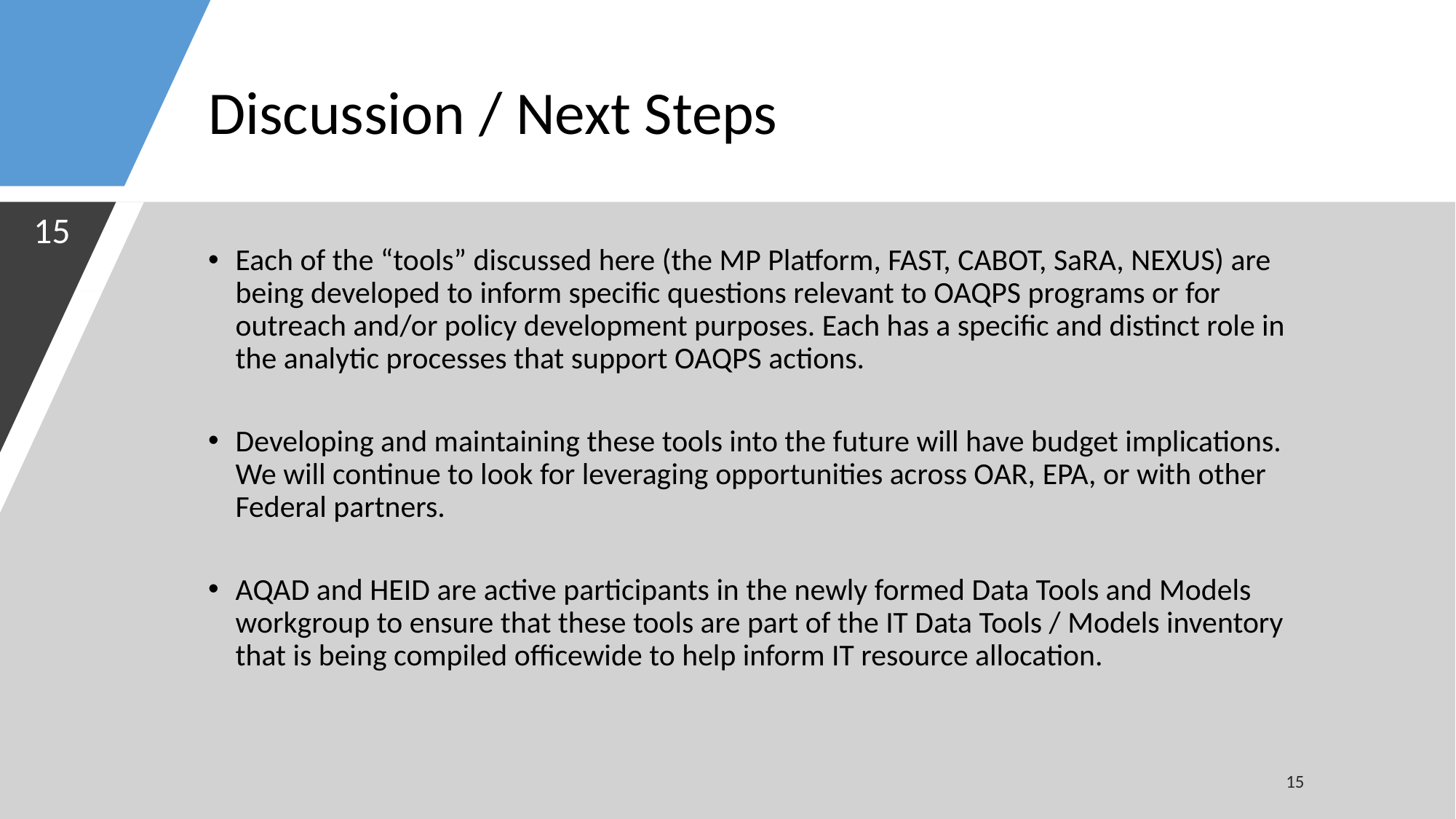

# Discussion / Next Steps
15

Each of the “tools” discussed here (the MP Platform, FAST, CABOT, SaRA, NEXUS) are being developed to inform specific questions relevant to OAQPS programs or for outreach and/or policy development purposes. Each has a specific and distinct role in the analytic processes that support OAQPS actions.

Developing and maintaining these tools into the future will have budget implications.  We will continue to look for leveraging opportunities across OAR, EPA, or with other Federal partners.

AQAD and HEID are active participants in the newly formed Data Tools and Models workgroup to ensure that these tools are part of the IT Data Tools / Models inventory that is being compiled officewide to help inform IT resource allocation.
15